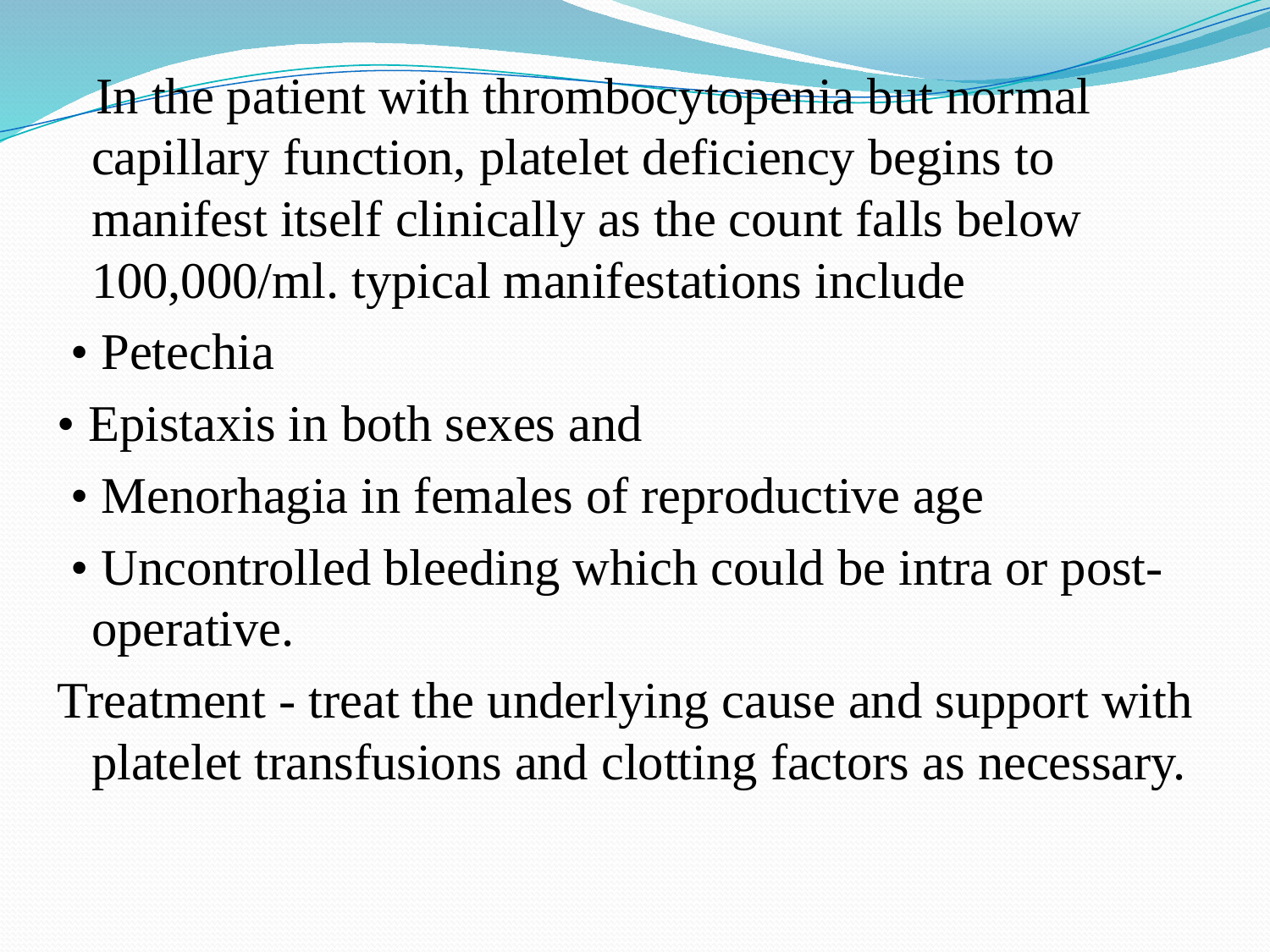

In the patient with thrombocytopenia but normal capillary function, platelet deficiency begins to manifest itself clinically as the count falls below 100,000/ml. typical manifestations include
 • Petechia
• Epistaxis in both sexes and
 • Menorhagia in females of reproductive age
 • Uncontrolled bleeding which could be intra or post-operative.
Treatment - treat the underlying cause and support with platelet transfusions and clotting factors as necessary.